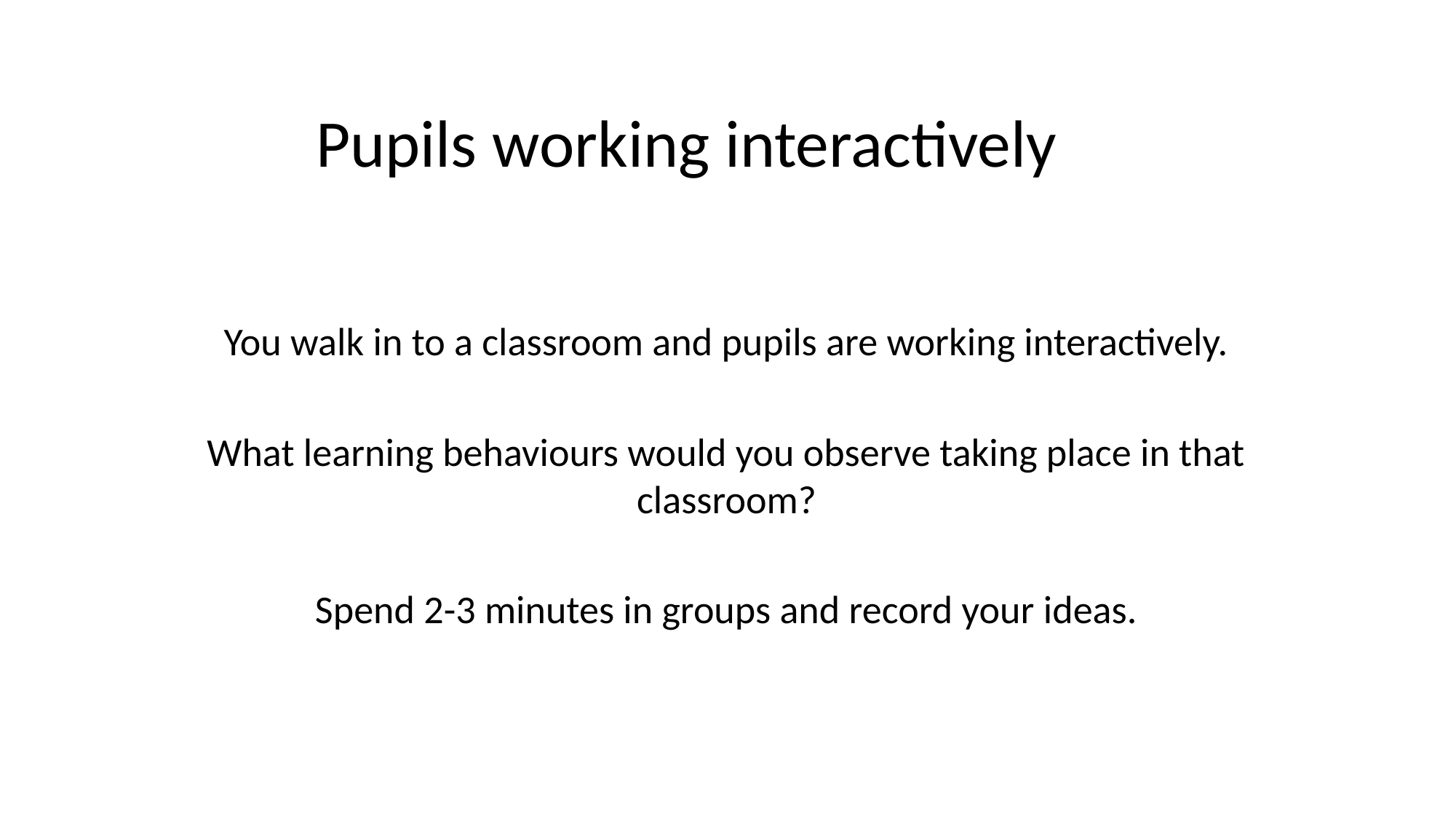

# Pupils working interactively
You walk in to a classroom and pupils are working interactively.

What learning behaviours would you observe taking place in that classroom?

Spend 2-3 minutes in groups and record your ideas.